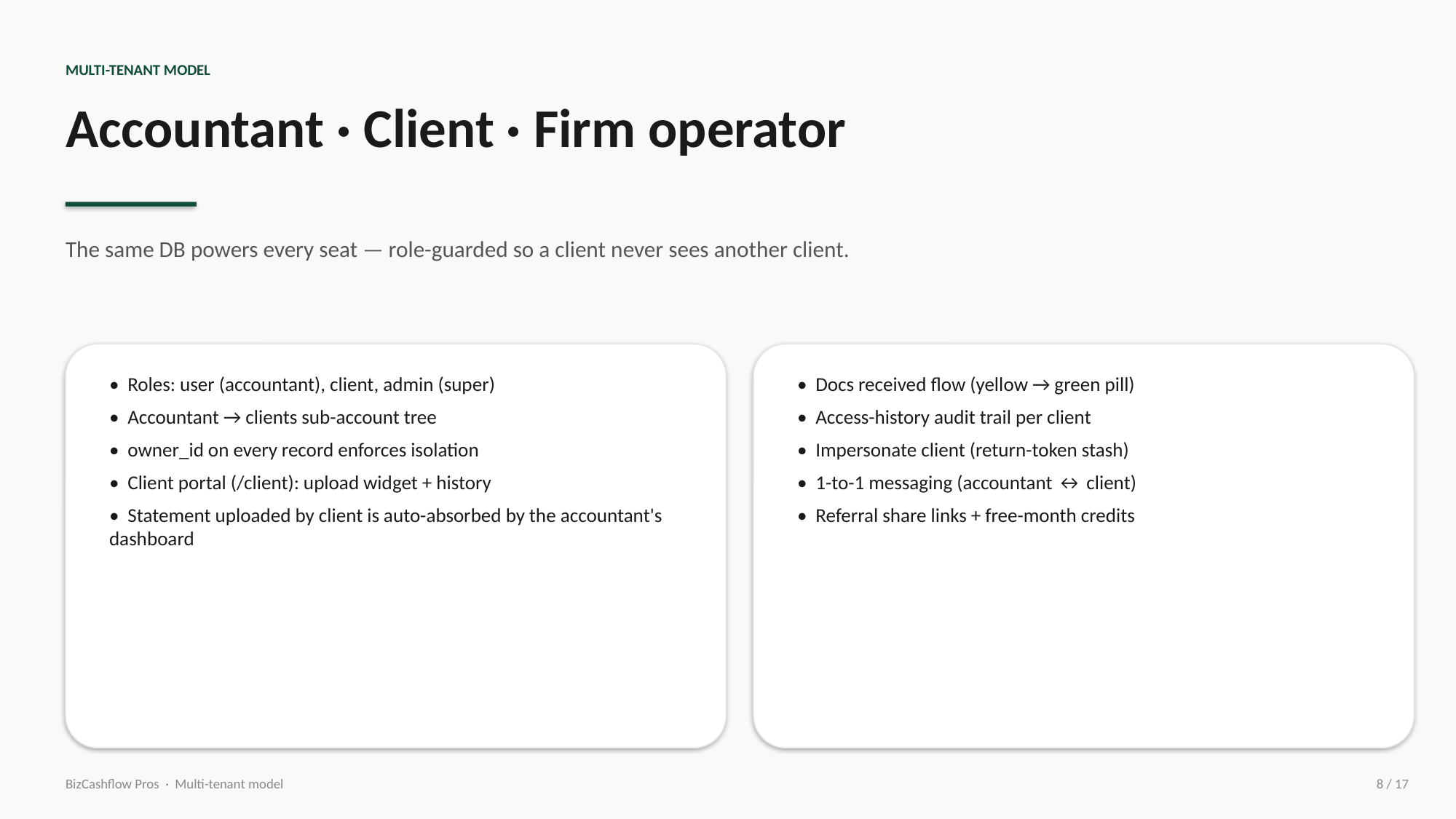

MULTI-TENANT MODEL
Accountant · Client · Firm operator

The same DB powers every seat — role-guarded so a client never sees another client.

•  Roles: user (accountant), client, admin (super)
•  Accountant → clients sub-account tree
•  owner_id on every record enforces isolation
•  Client portal (/client): upload widget + history
•  Statement uploaded by client is auto-absorbed by the accountant's dashboard
•  Docs received flow (yellow → green pill)
•  Access-history audit trail per client
•  Impersonate client (return-token stash)
•  1-to-1 messaging (accountant ↔ client)
•  Referral share links + free-month credits
BizCashflow Pros  ·  Multi-tenant model
8 / 17